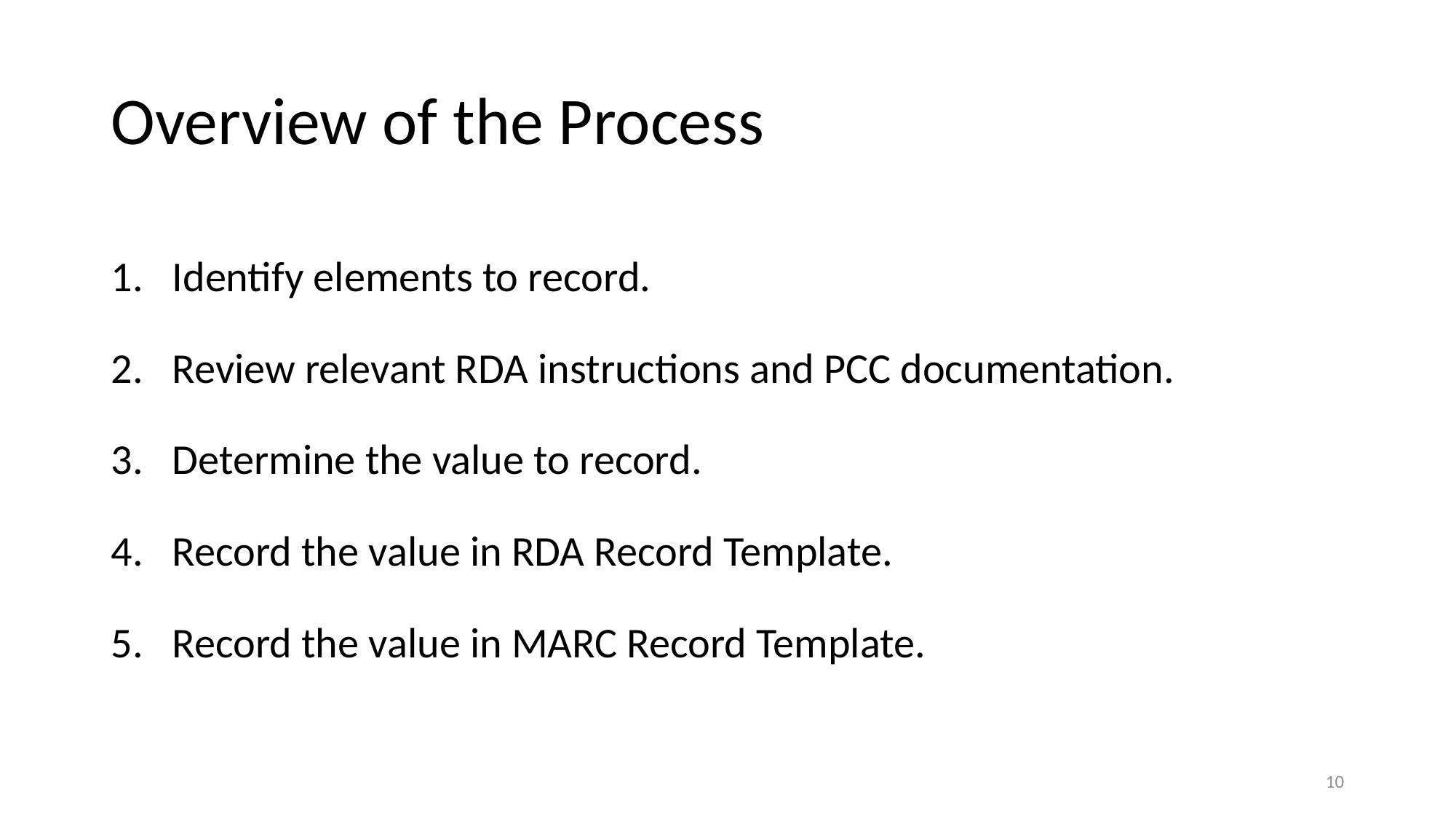

# Overview of the Process
Identify elements to record.
Review relevant RDA instructions and PCC documentation.
Determine the value to record.
Record the value in RDA Record Template.
Record the value in MARC Record Template.
10